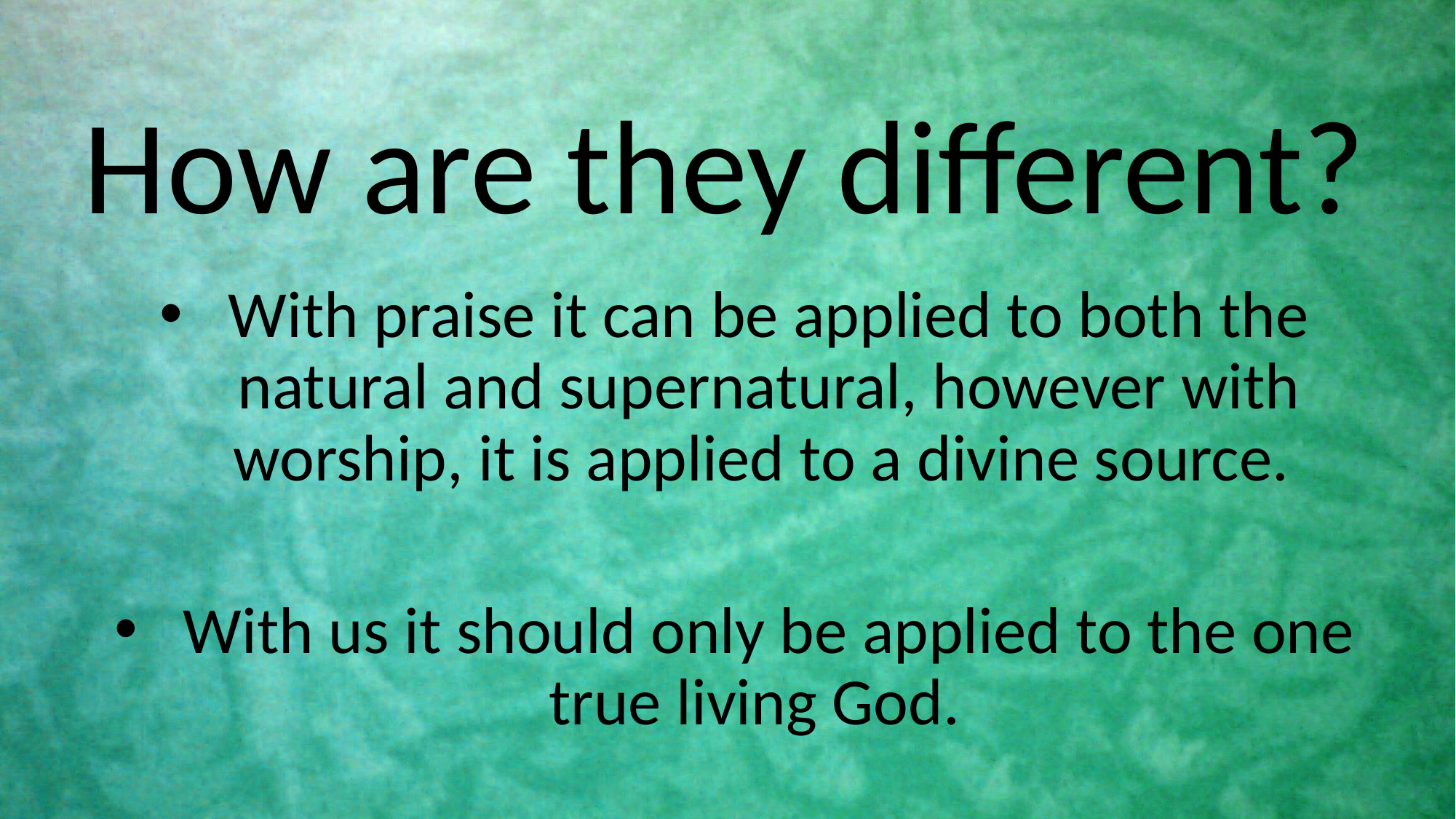

# How are they different?
With praise it can be applied to both the natural and supernatural, however with worship, it is applied to a divine source.

With us it should only be applied to the one true living God.